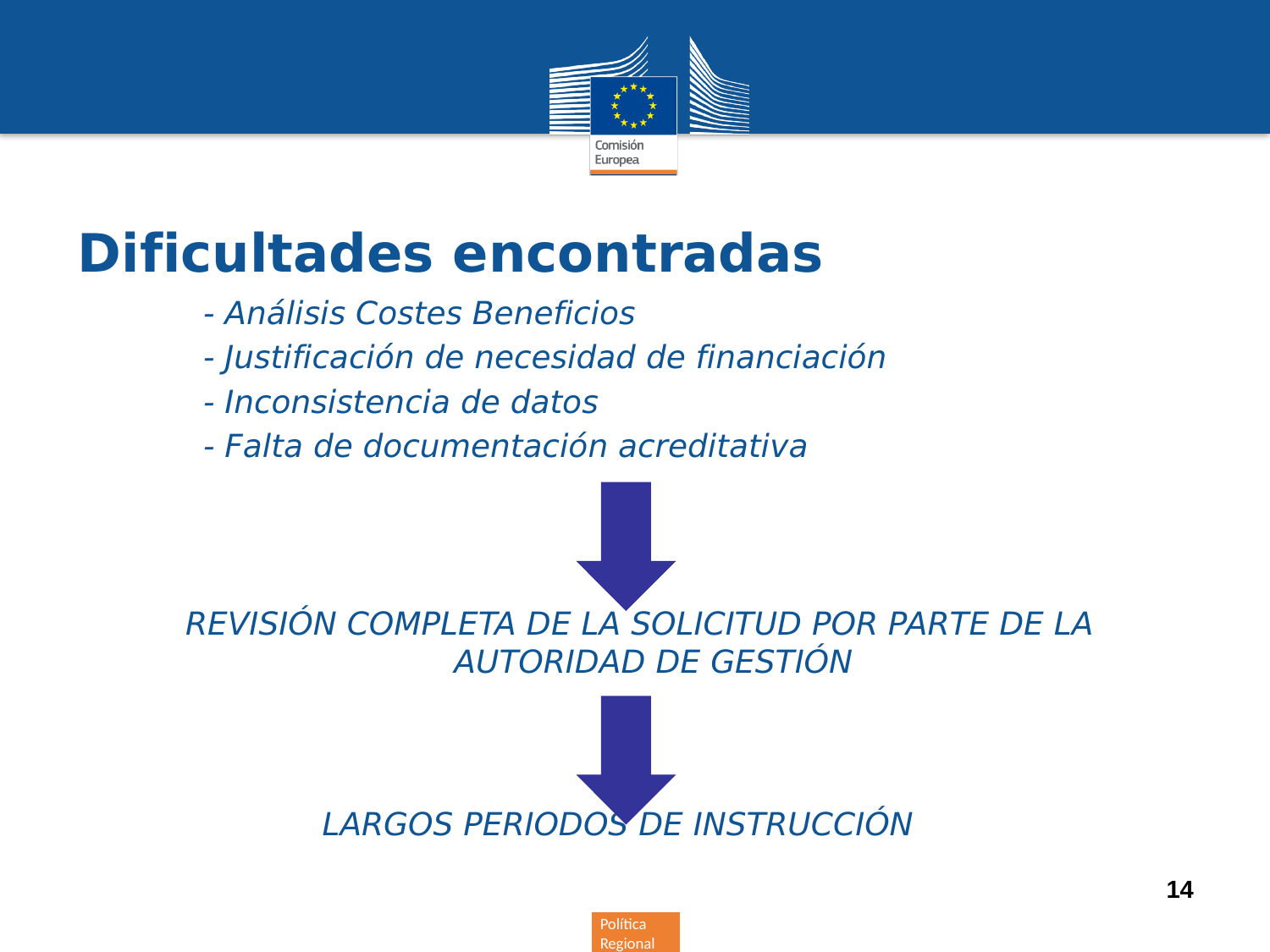

# Dificultades encontradas
	- Análisis Costes Beneficios
	- Justificación de necesidad de financiación
	- Inconsistencia de datos
	- Falta de documentación acreditativa

 REVISIÓN COMPLETA DE LA SOLICITUD POR PARTE DE LA AUTORIDAD DE GESTIÓN

LARGOS PERIODOS DE INSTRUCCIÓN

14